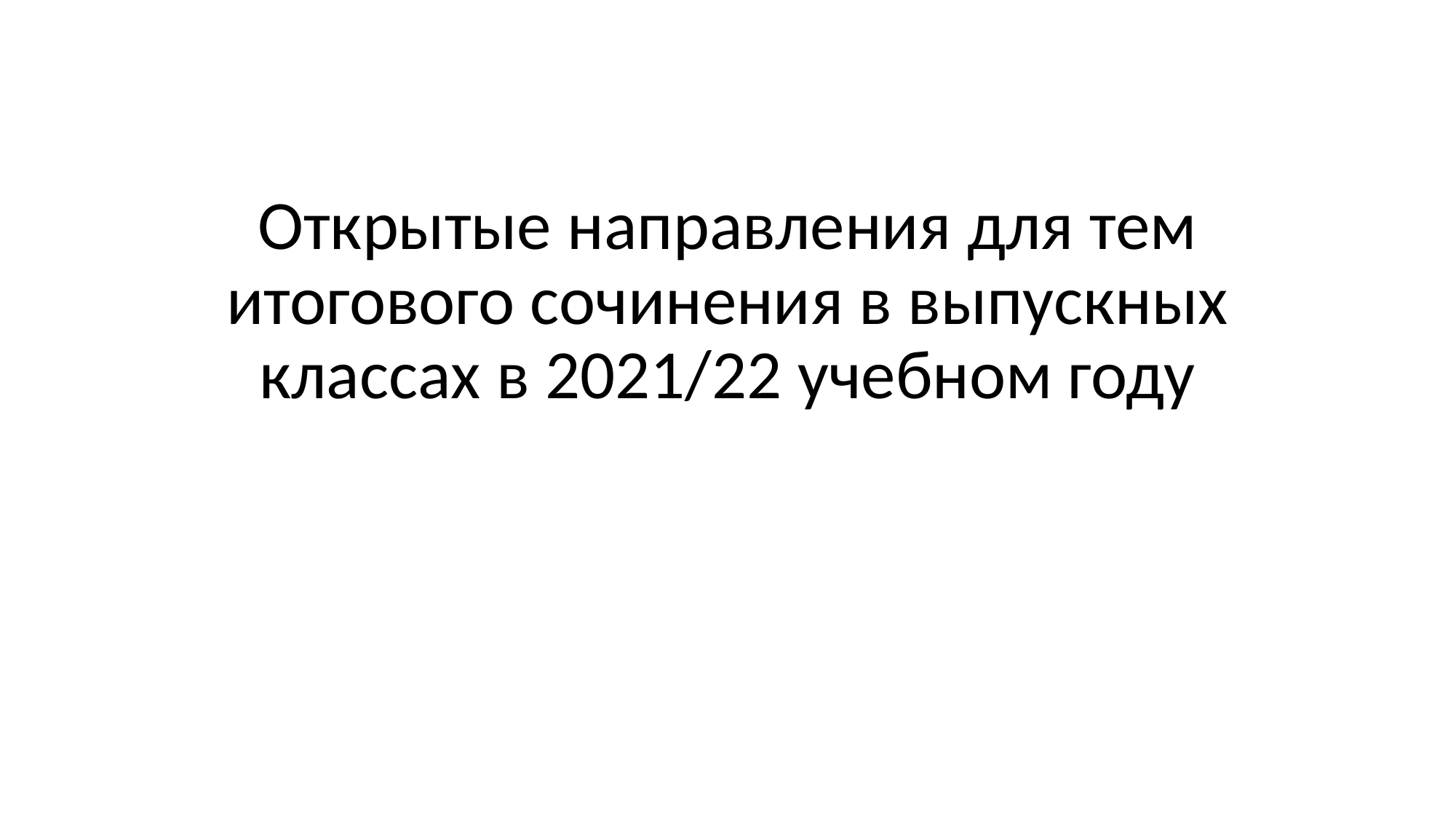

# Открытые направления для тем итогового сочинения в выпускных классах в 2021/22 учебном году